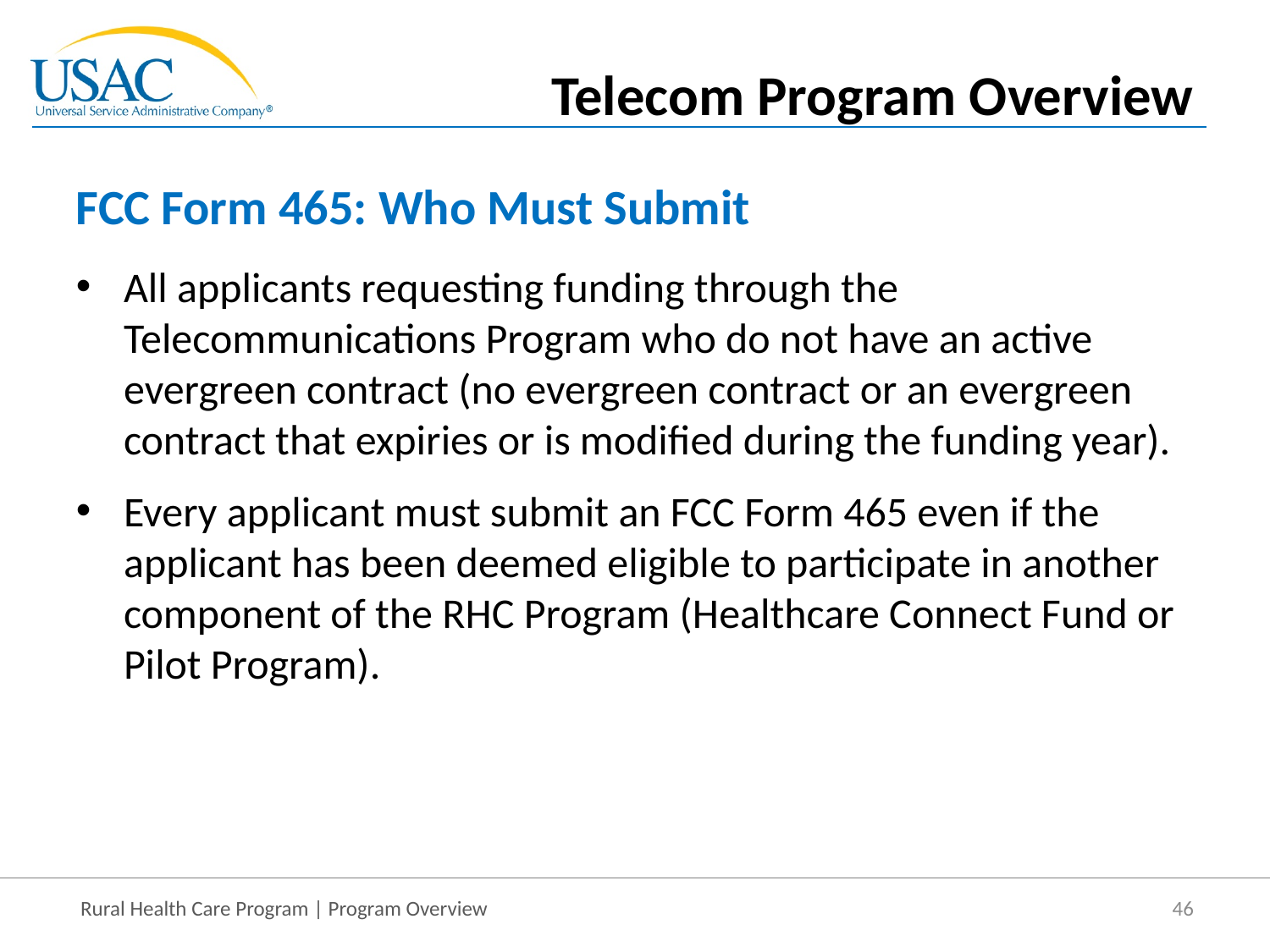

Telecom Program Overview
# FCC Form 465: Who Must Submit
All applicants requesting funding through the Telecommunications Program who do not have an active evergreen contract (no evergreen contract or an evergreen contract that expiries or is modified during the funding year).
Every applicant must submit an FCC Form 465 even if the applicant has been deemed eligible to participate in another component of the RHC Program (Healthcare Connect Fund or Pilot Program).
46